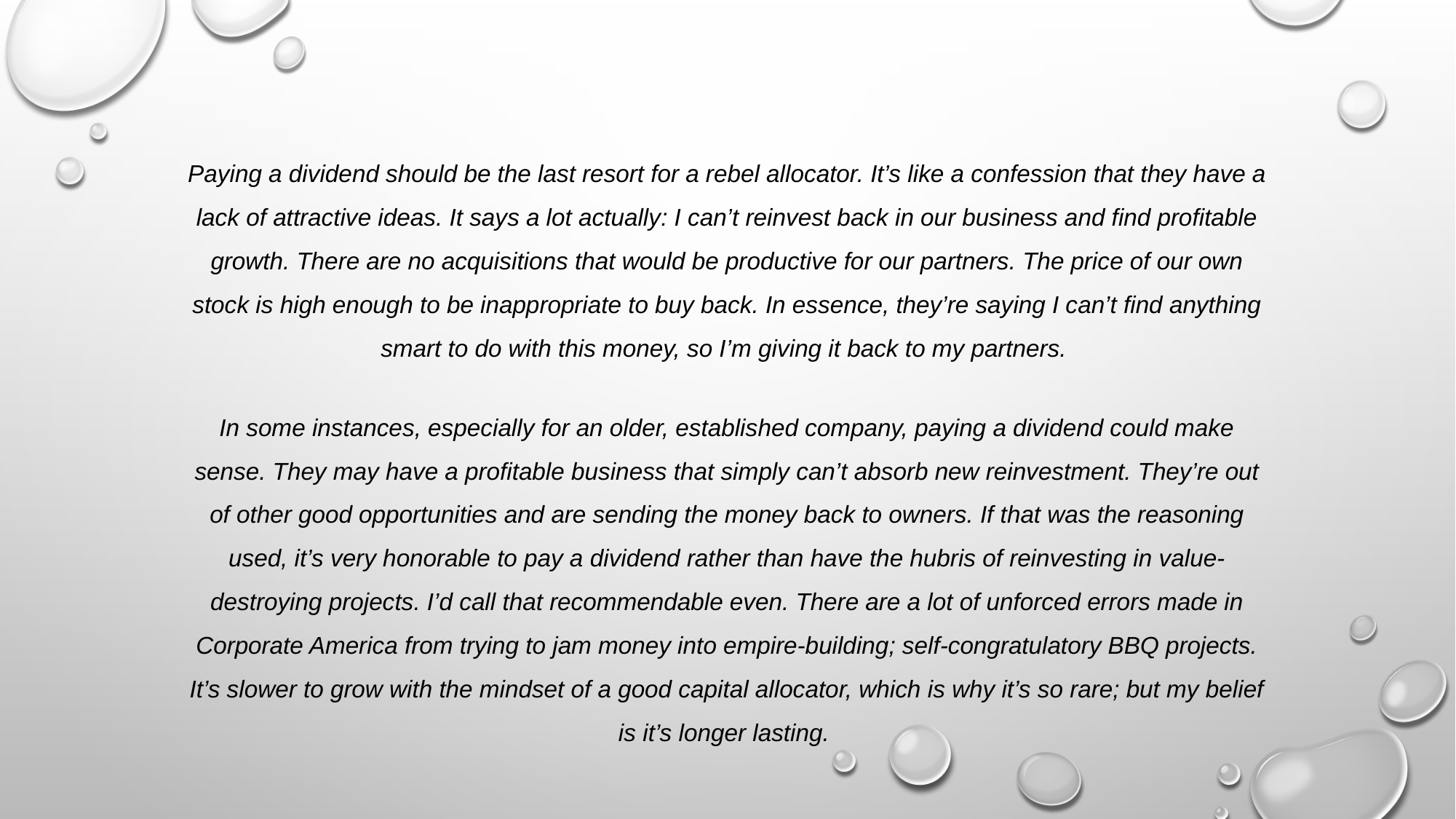

Paying a dividend should be the last resort for a rebel allocator. It’s like a confession that they have a lack of attractive ideas. It says a lot actually: I can’t reinvest back in our business and find profitable growth. There are no acquisitions that would be productive for our partners. The price of our own stock is high enough to be inappropriate to buy back. In essence, they’re saying I can’t find anything smart to do with this money, so I’m giving it back to my partners.

In some instances, especially for an older, established company, paying a dividend could make sense. They may have a profitable business that simply can’t absorb new reinvestment. They’re out of other good opportunities and are sending the money back to owners. If that was the reasoning used, it’s very honorable to pay a dividend rather than have the hubris of reinvesting in value-destroying projects. I’d call that recommendable even. There are a lot of unforced errors made in Corporate America from trying to jam money into empire-building; self-congratulatory BBQ projects. It’s slower to grow with the mindset of a good capital allocator, which is why it’s so rare; but my belief is it’s longer lasting.